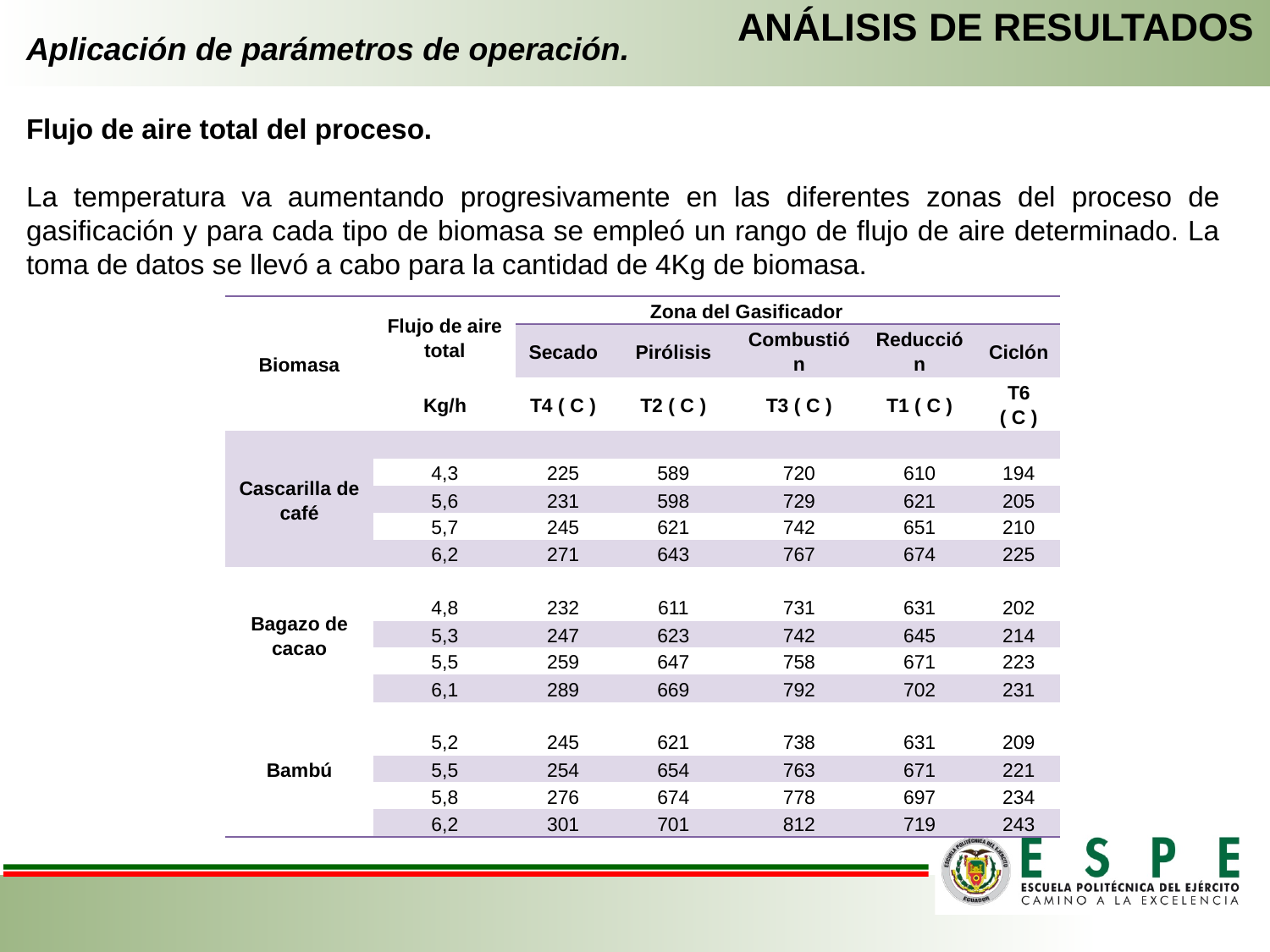

ANÁLISIS DE RESULTADOS
# Aplicación de parámetros de operación.
Flujo de aire total del proceso.

La temperatura va aumentando progresivamente en las diferentes zonas del proceso de gasificación y para cada tipo de biomasa se empleó un rango de flujo de aire determinado. La toma de datos se llevó a cabo para la cantidad de 4Kg de biomasa.

| Biomasa | Flujo de aire total | Zona del Gasificador |  |  |  |  |
| --- | --- | --- | --- | --- | --- | --- |
|  |  | Secado | Pirólisis | Combustión | Reducción | Ciclón |
|  | Kg/h | T4 ( C ) | T2 ( C ) | T3 ( C ) | T1 ( C ) | T6 ( C ) |
| Cascarilla de café |  |  |  |  |  |  |
|  | 4,3 | 225 | 589 | 720 | 610 | 194 |
|  | 5,6 | 231 | 598 | 729 | 621 | 205 |
|  | 5,7 | 245 | 621 | 742 | 651 | 210 |
|  | 6,2 | 271 | 643 | 767 | 674 | 225 |
| Bagazo de cacao | 4,8 | 232 | 611 | 731 | 631 | 202 |
|  | 5,3 | 247 | 623 | 742 | 645 | 214 |
|  | 5,5 | 259 | 647 | 758 | 671 | 223 |
|  | 6,1 | 289 | 669 | 792 | 702 | 231 |
| Bambú | 5,2 | 245 | 621 | 738 | 631 | 209 |
|  | 5,5 | 254 | 654 | 763 | 671 | 221 |
|  | 5,8 | 276 | 674 | 778 | 697 | 234 |
|  | 6,2 | 301 | 701 | 812 | 719 | 243 |